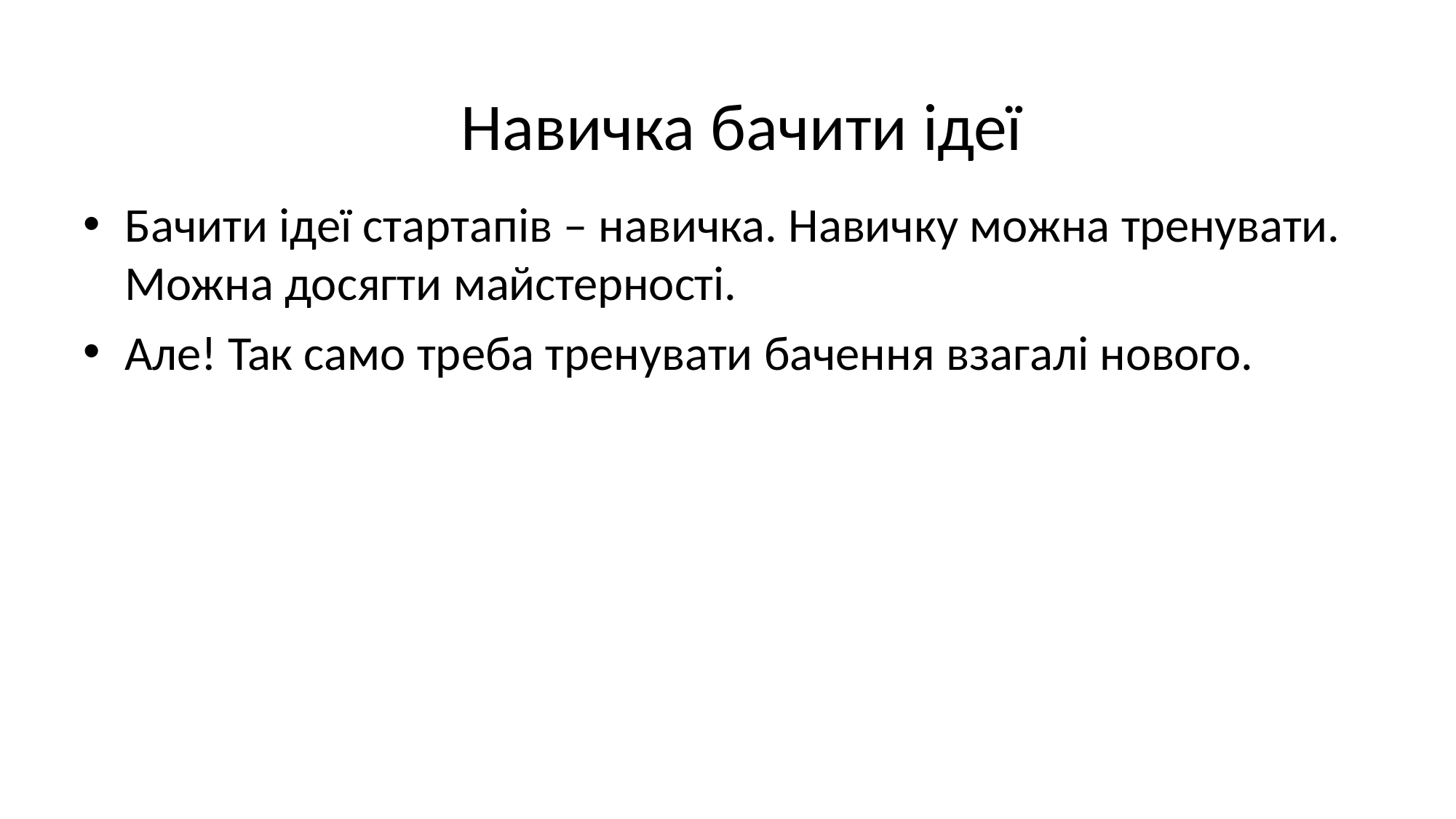

# Навичка бачити ідеї
Бачити ідеї стартапів – навичка. Навичку можна тренувати. Можна досягти майстерності.
Але! Так само треба тренувати бачення взагалі нового.